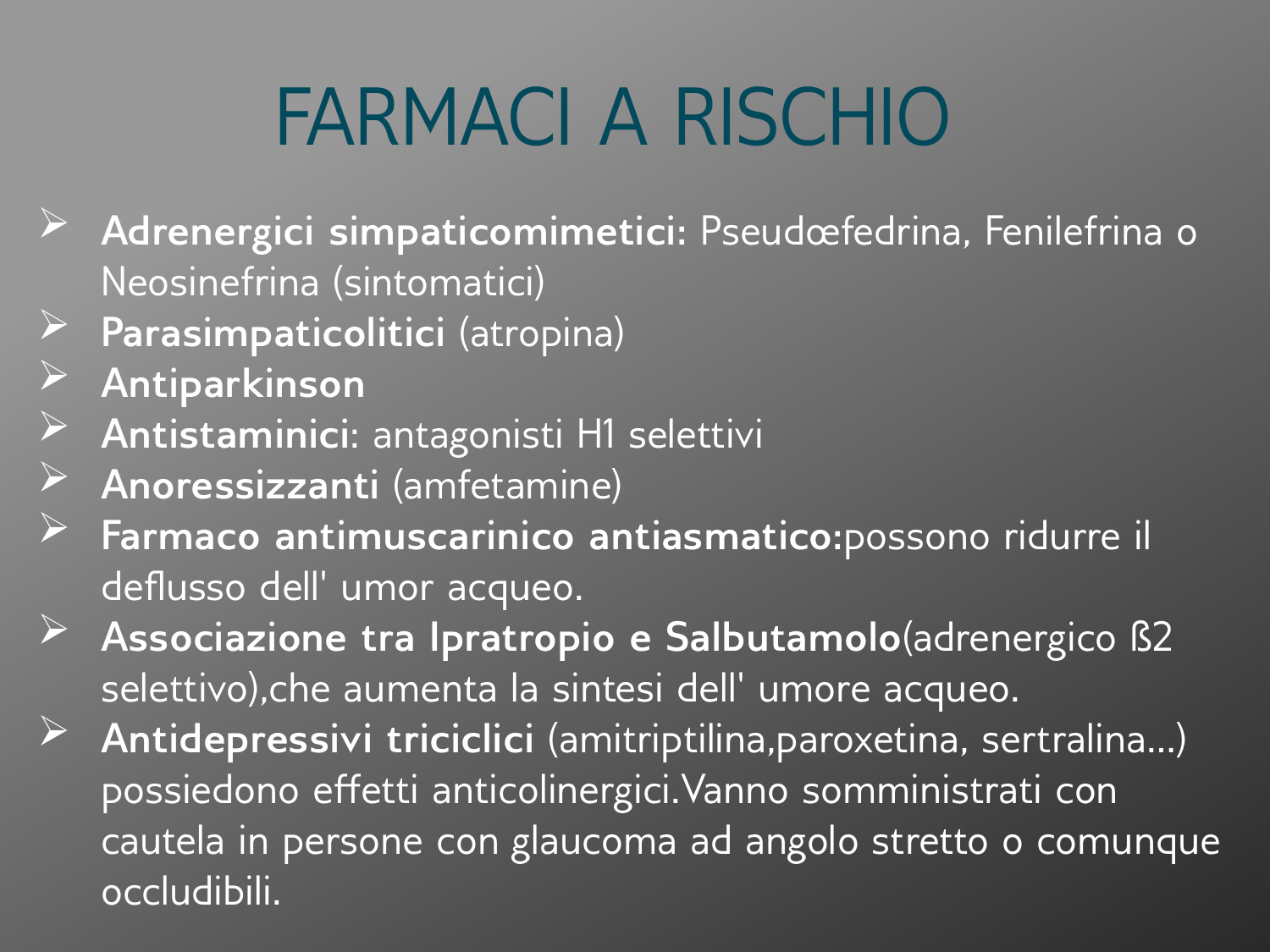

# Farmaci a rischio
Adrenergici simpaticomimetici: Pseudoefedrina, Fenilefrina o Neosinefrina (sintomatici)
Parasimpaticolitici (atropina)
Antiparkinson
Antistaminici: antagonisti H1 selettivi
Anoressizzanti (amfetamine)
Farmaco antimuscarinico antiasmatico:possono ridurre il deflusso dell' umor acqueo.
Associazione tra Ipratropio e Salbutamolo(adrenergico ß2 selettivo),che aumenta la sintesi dell' umore acqueo.
Antidepressivi triciclici (amitriptilina,paroxetina, sertralina…) possiedono effetti anticolinergici.Vanno somministrati con cautela in persone con glaucoma ad angolo stretto o comunque occludibili.